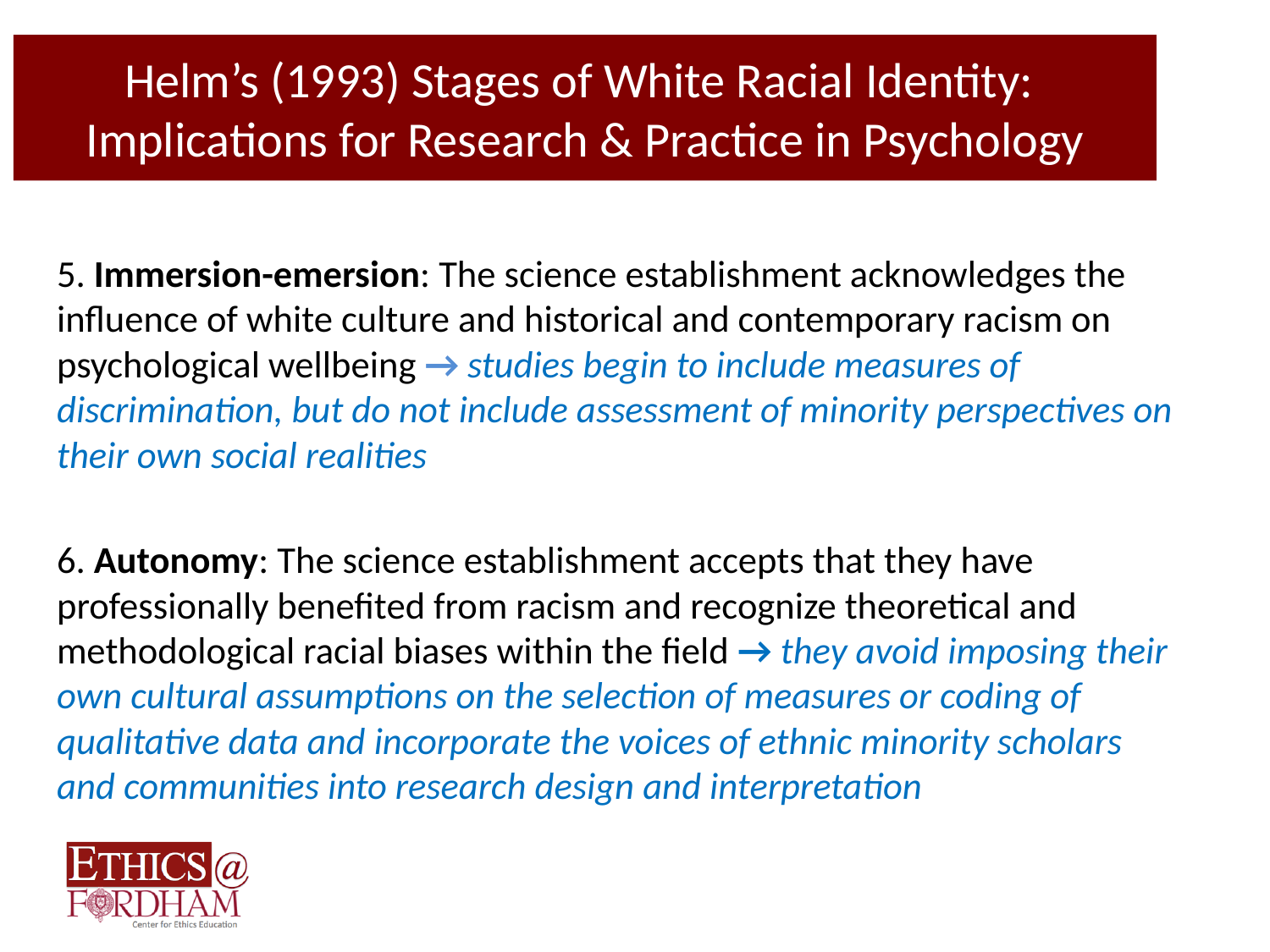

# Helm’s (1993) Stages of White Racial Identity: Implications for Research & Practice in Psychology

5. Immersion-emersion: The science establishment acknowledges the influence of white culture and historical and contemporary racism on psychological wellbeing → studies begin to include measures of discrimination, but do not include assessment of minority perspectives on their own social realities

6. Autonomy: The science establishment accepts that they have professionally benefited from racism and recognize theoretical and methodological racial biases within the field → they avoid imposing their own cultural assumptions on the selection of measures or coding of qualitative data and incorporate the voices of ethnic minority scholars and communities into research design and interpretation